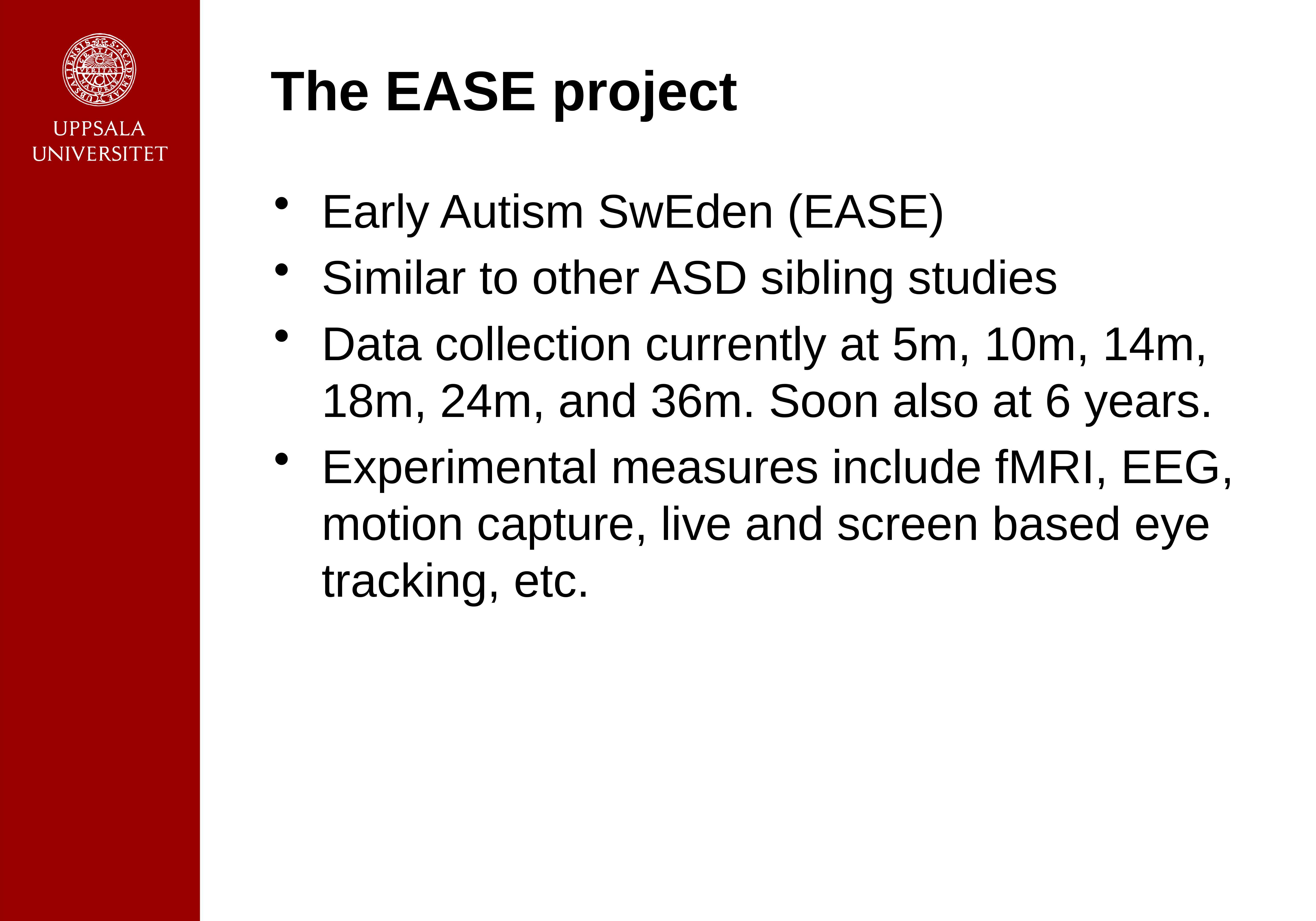

# The EASE project
Early Autism SwEden (EASE)
Similar to other ASD sibling studies
Data collection currently at 5m, 10m, 14m, 18m, 24m, and 36m. Soon also at 6 years.
Experimental measures include fMRI, EEG, motion capture, live and screen based eye tracking, etc.